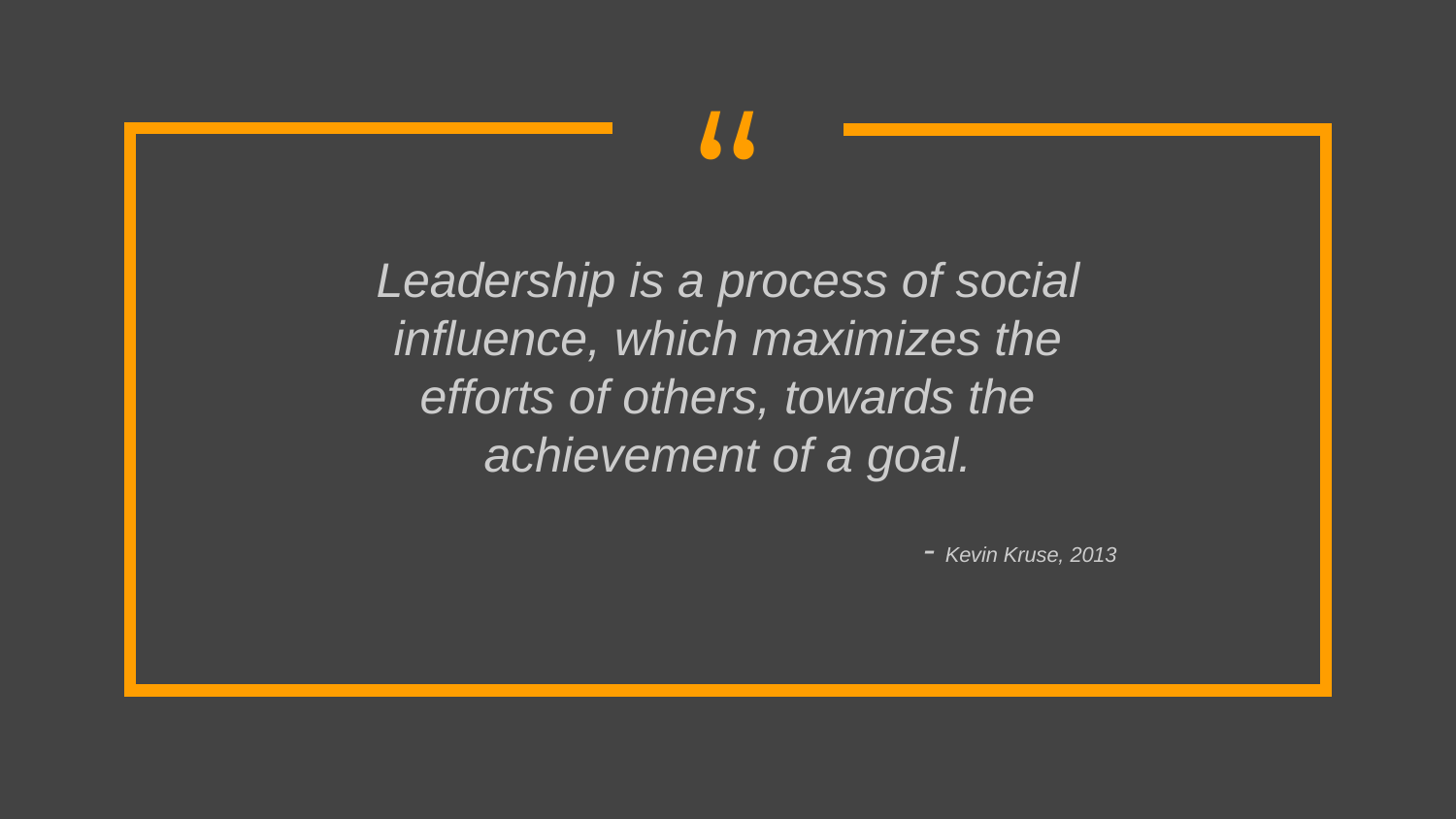

Leadership is a process of social influence, which maximizes the efforts of others, towards the achievement of a goal.

 - Kevin Kruse, 2013